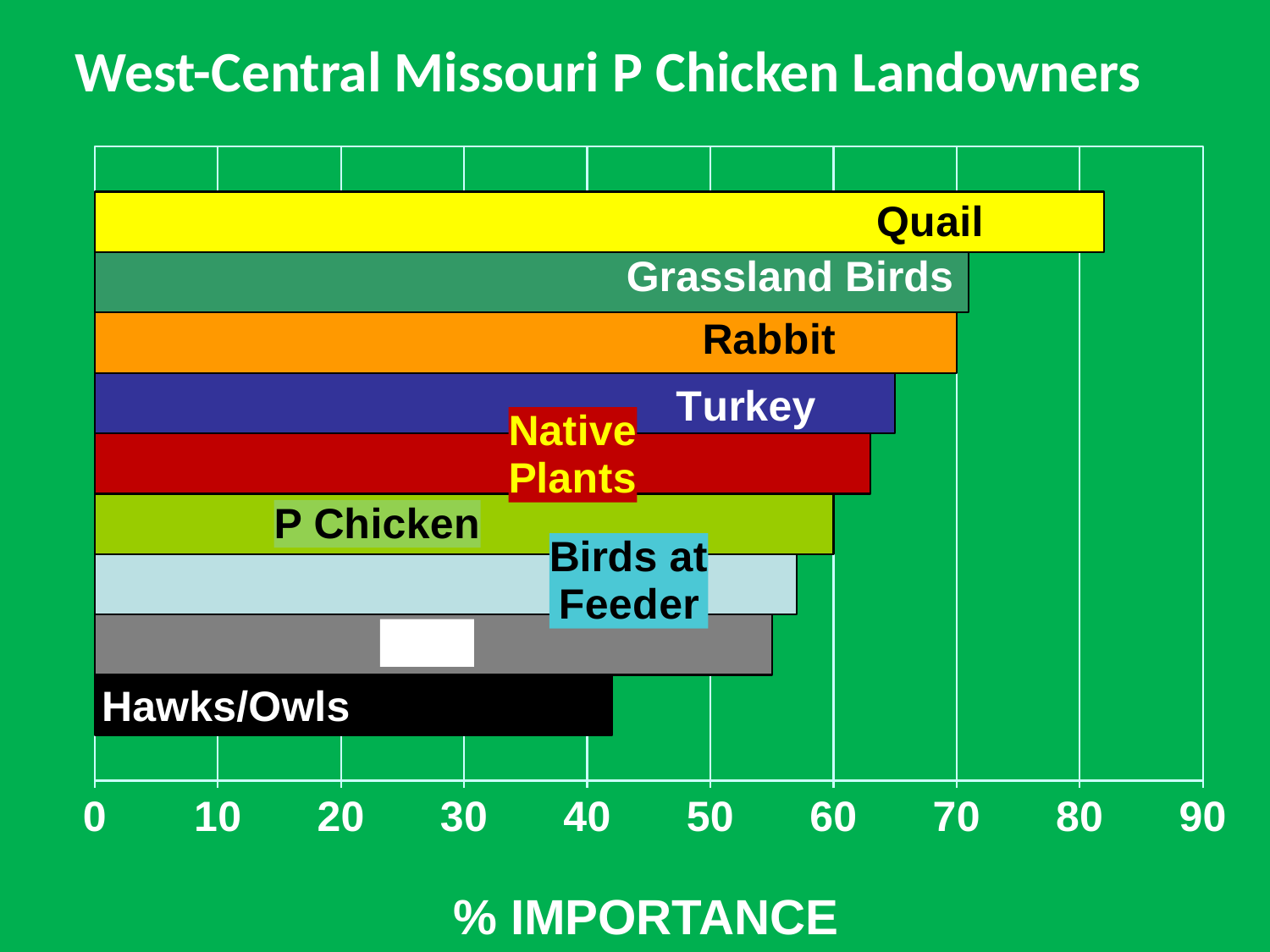

# West-Central Missouri P Chicken Landowners

### Chart

| Category | Hawks/Owls | Deer | Birds at Feeder | P Chicken | Native Plants | Turkey | Rabbit | Grassland birds | Quail |
|---|---|---|---|---|---|---|---|---|---|
Grassland Birds

% IMPORTANCE